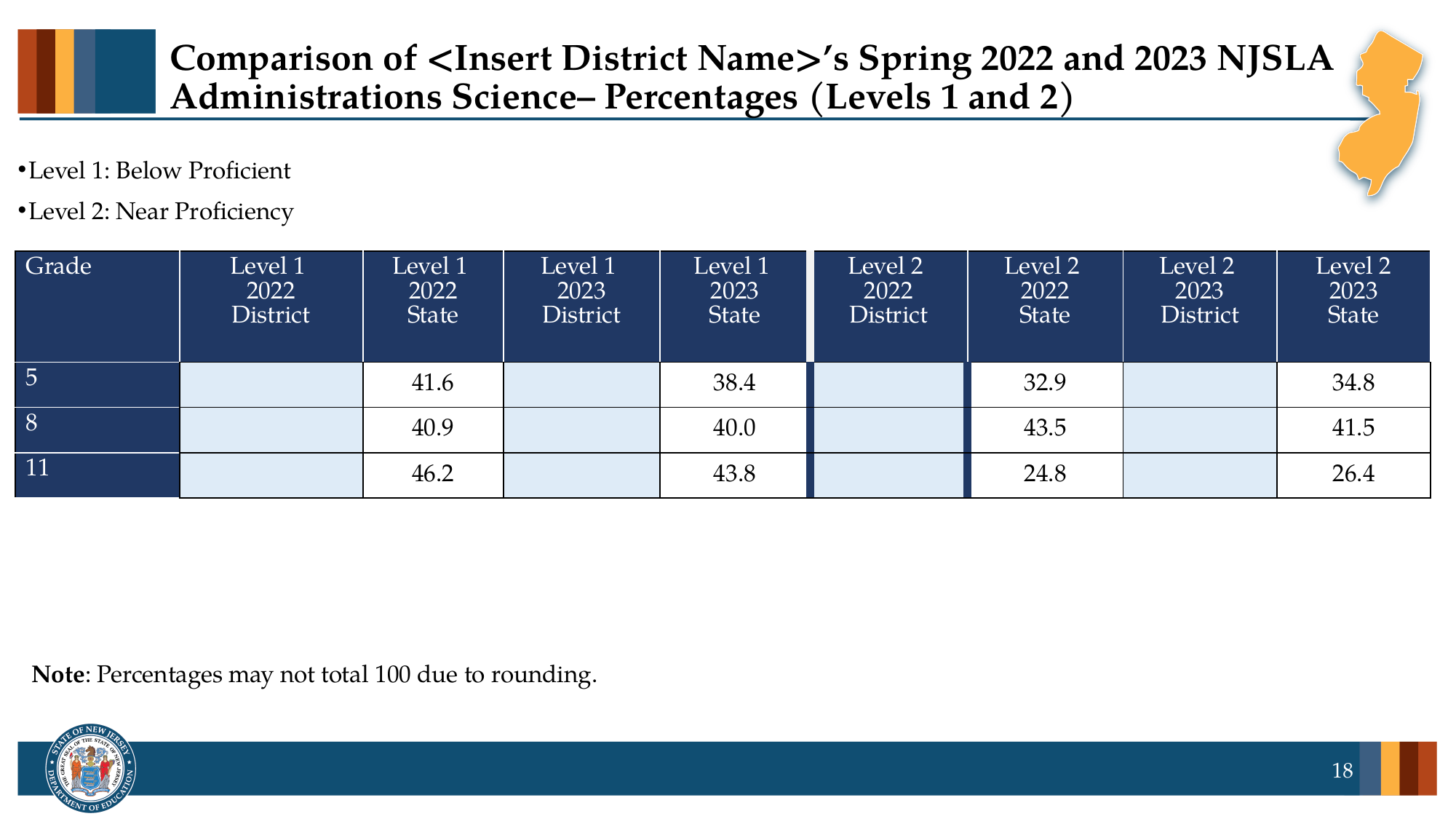

# Comparison of <Insert District Name>’s Spring 2022 and 2023 NJSLA Administrations Science– Percentages (Levels 1 and 2)
Level 1: Below Proficient
Level 2: Near Proficiency
| Grade | Level 1 2022 District | Level 1 2022 State | Level 1 2023 District | Level 1 2023 State | Level 2 2022 District | Level 2 2022 State | Level 2 2023 District | Level 2 2023 State |
| --- | --- | --- | --- | --- | --- | --- | --- | --- |
| 5 |  | 41.6 |  | 38.4 |  | 32.9 |  | 34.8 |
| 8 |  | 40.9 |  | 40.0 |  | 43.5 |  | 41.5 |
| 11 |  | 46.2 |  | 43.8 |  | 24.8 |  | 26.4 |
Note: Percentages may not total 100 due to rounding.
18